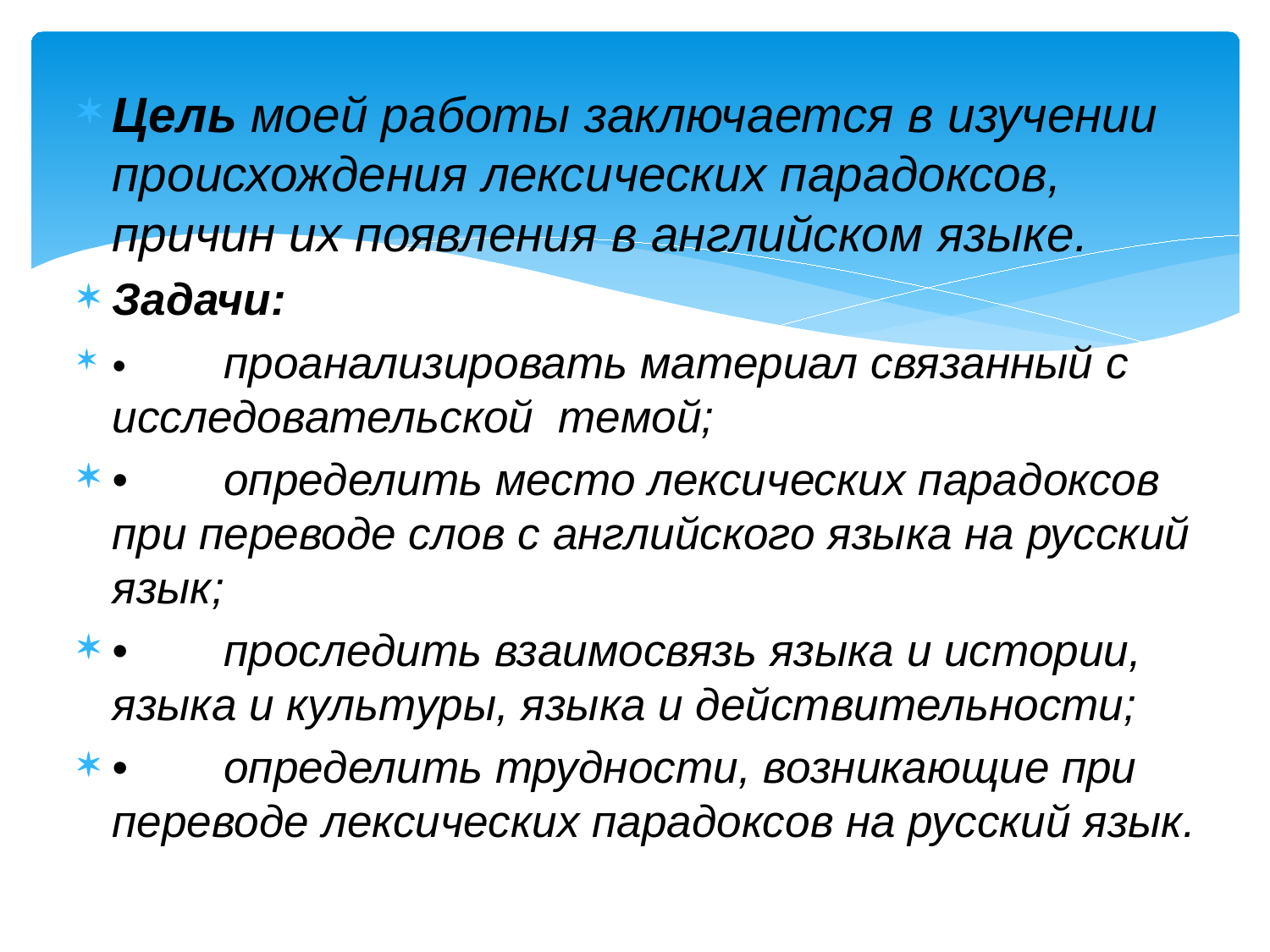

Цель моей работы заключается в изучении происхождения лексических парадоксов, причин их появления в английском языке.
Задачи:
•	проанализировать материал связанный с исследовательской  темой;
•	определить место лексических парадоксов при переводе слов с английского языка на русский язык;
•	проследить взаимосвязь языка и истории, языка и культуры, языка и действительности;
•	определить трудности, возникающие при переводе лексических парадоксов на русский язык.